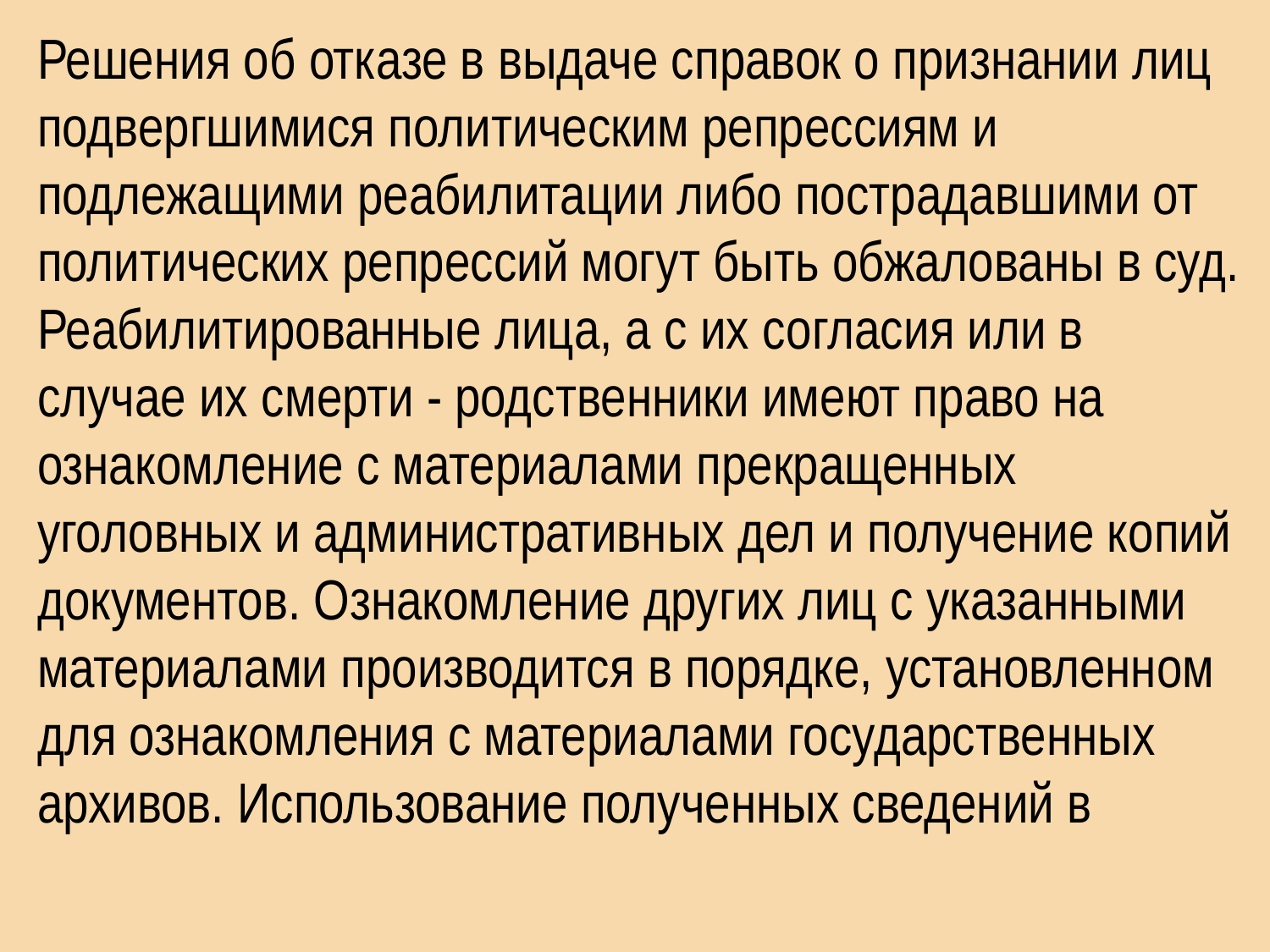

Решения об отказе в выдаче справок о признании лиц подвергшимися политическим репрессиям и подлежащими реабилитации либо пострадавшими от политических репрессий могут быть обжалованы в суд.
Реабилитированные лица, а с их согласия или в случае их смерти - родственники имеют право на ознакомление с материалами прекращенных
уголовных и административных дел и получение копий документов. Ознакомление других лиц с указанными материалами производится в порядке, установленном для ознакомления с материалами государственных архивов. Использование полученных сведений в